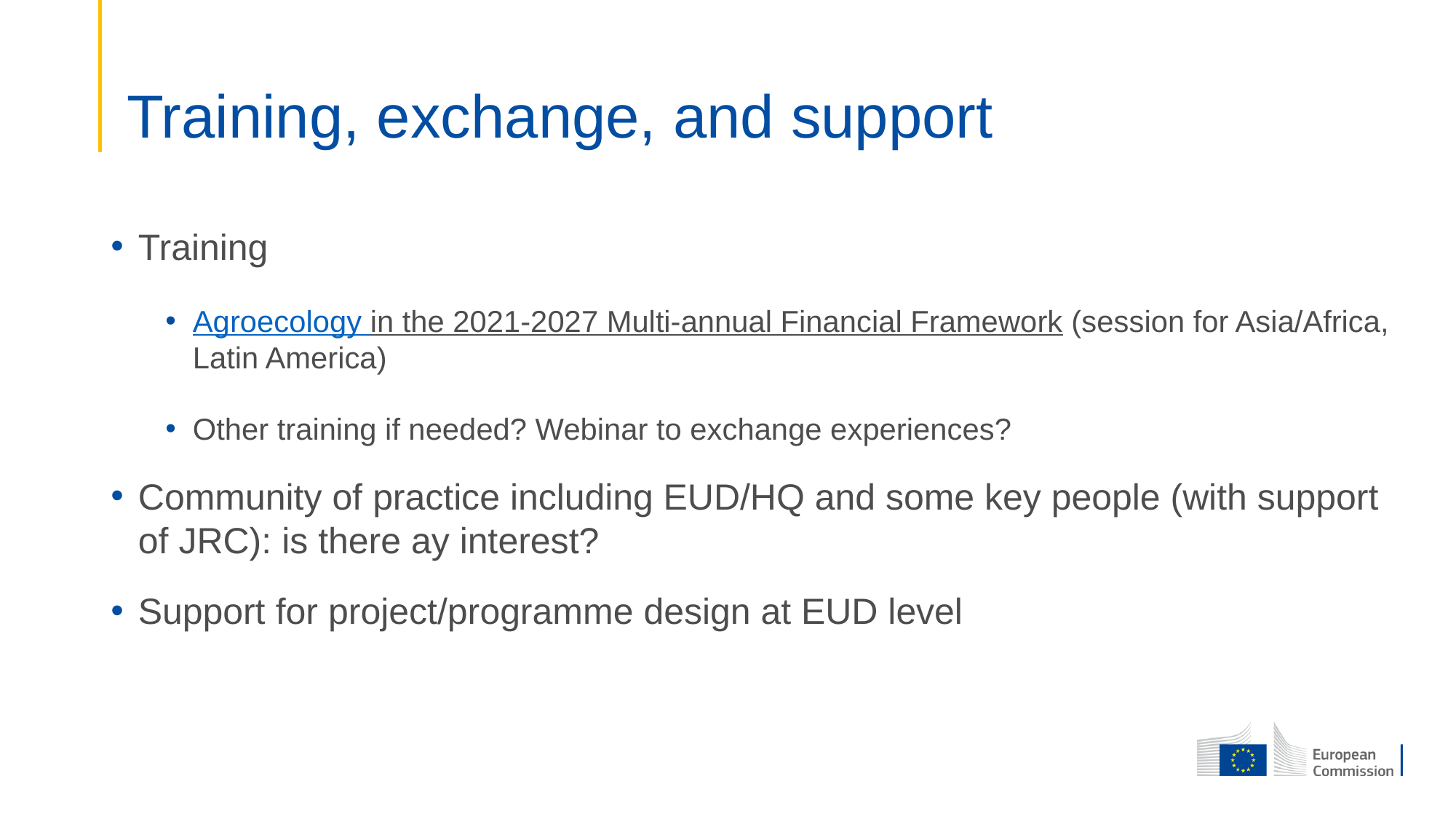

# Training, exchange, and support
Training
Agroecology in the 2021-2027 Multi-annual Financial Framework (session for Asia/Africa, Latin America)
Other training if needed? Webinar to exchange experiences?
Community of practice including EUD/HQ and some key people (with support of JRC): is there ay interest?
Support for project/programme design at EUD level